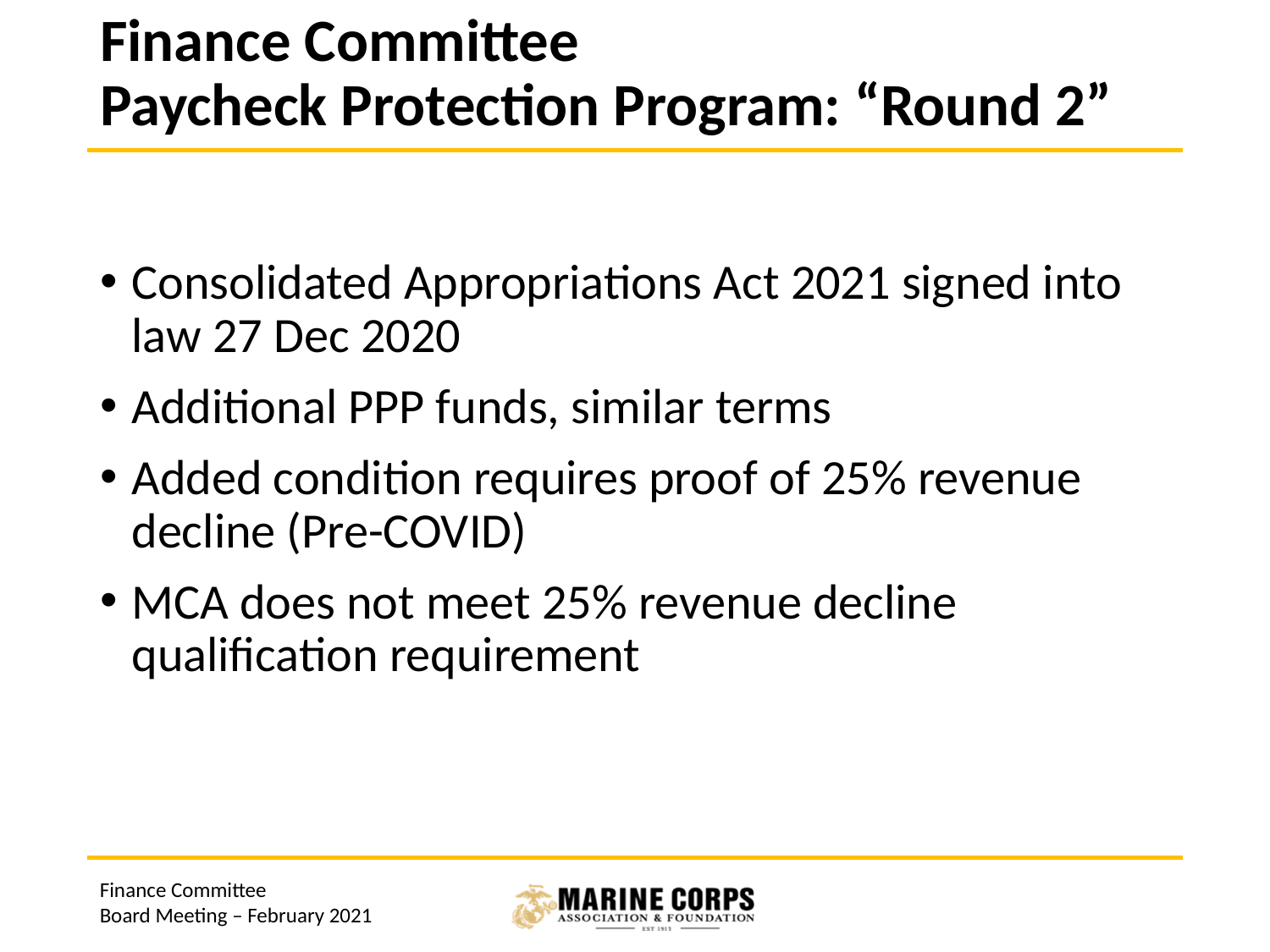

# Finance Committee Paycheck Protection Program: “Round 2”

Consolidated Appropriations Act 2021 signed into law 27 Dec 2020
Additional PPP funds, similar terms
Added condition requires proof of 25% revenue decline (Pre-COVID)
MCA does not meet 25% revenue decline qualification requirement

Finance Committee
Board Meeting – February 2021